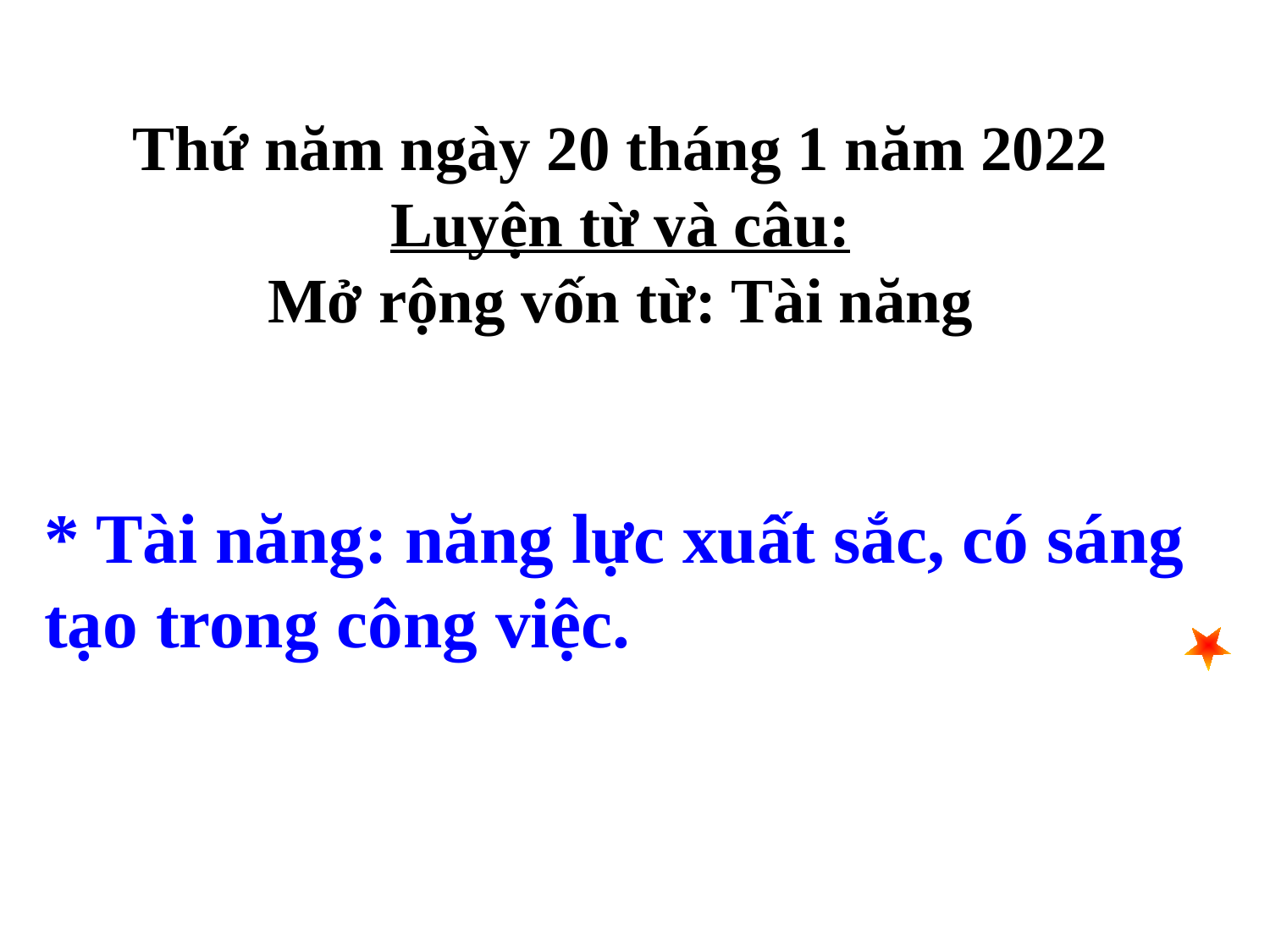

Thứ năm ngày 20 tháng 1 năm 2022
Luyện từ và câu:
Mở rộng vốn từ: Tài năng

* Tài năng: năng lực xuất sắc, có sáng tạo trong công việc.